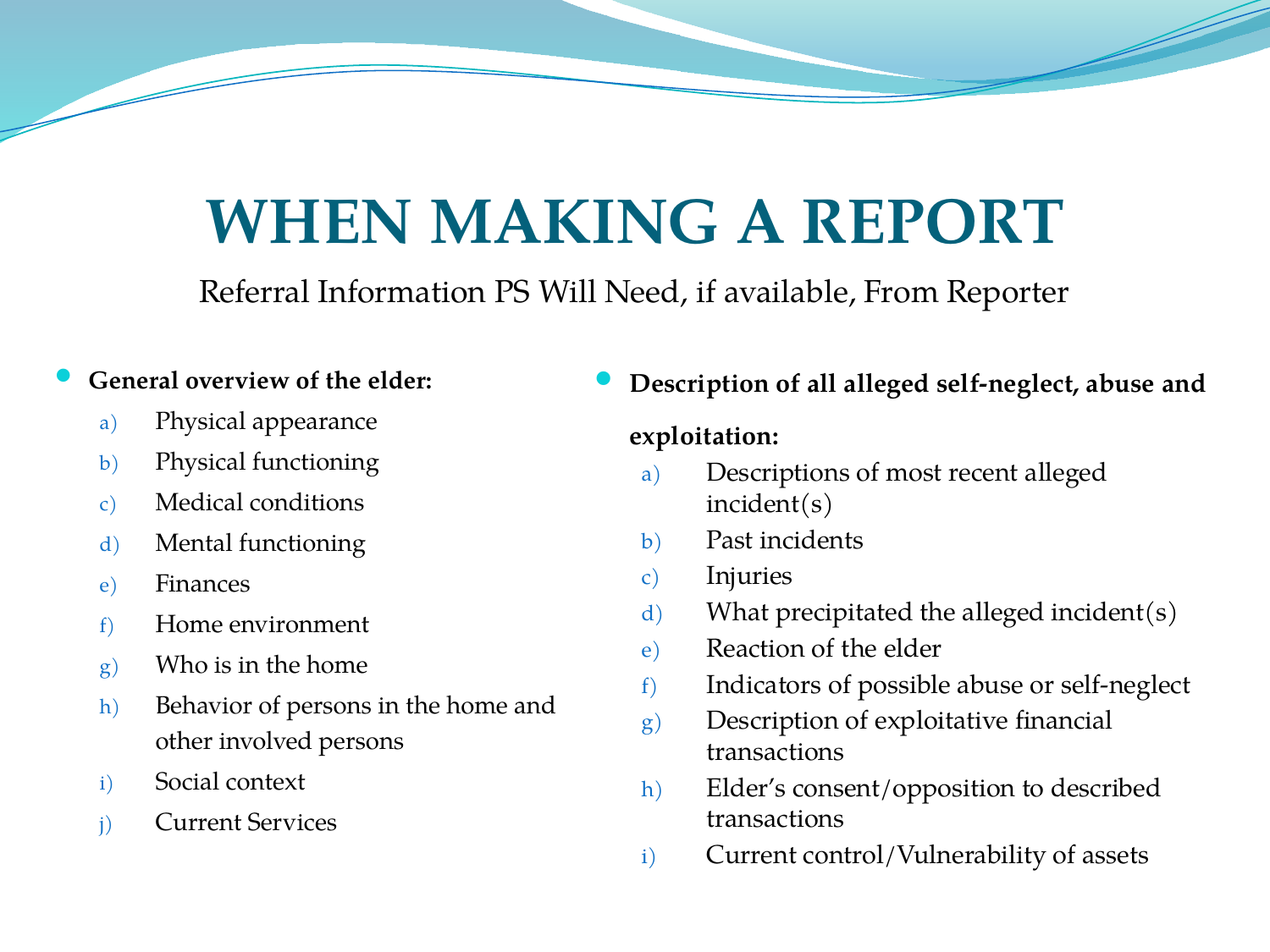

# WHEN MAKING A REPORT
Referral Information PS Will Need, if available, From Reporter
General overview of the elder:
Physical appearance
Physical functioning
Medical conditions
Mental functioning
Finances
Home environment
Who is in the home
Behavior of persons in the home and other involved persons
Social context
Current Services
Description of all alleged self-neglect, abuse and exploitation:
Descriptions of most recent alleged incident(s)
Past incidents
Injuries
What precipitated the alleged incident(s)
Reaction of the elder
Indicators of possible abuse or self-neglect
Description of exploitative financial transactions
Elder’s consent/opposition to described transactions
Current control/Vulnerability of assets